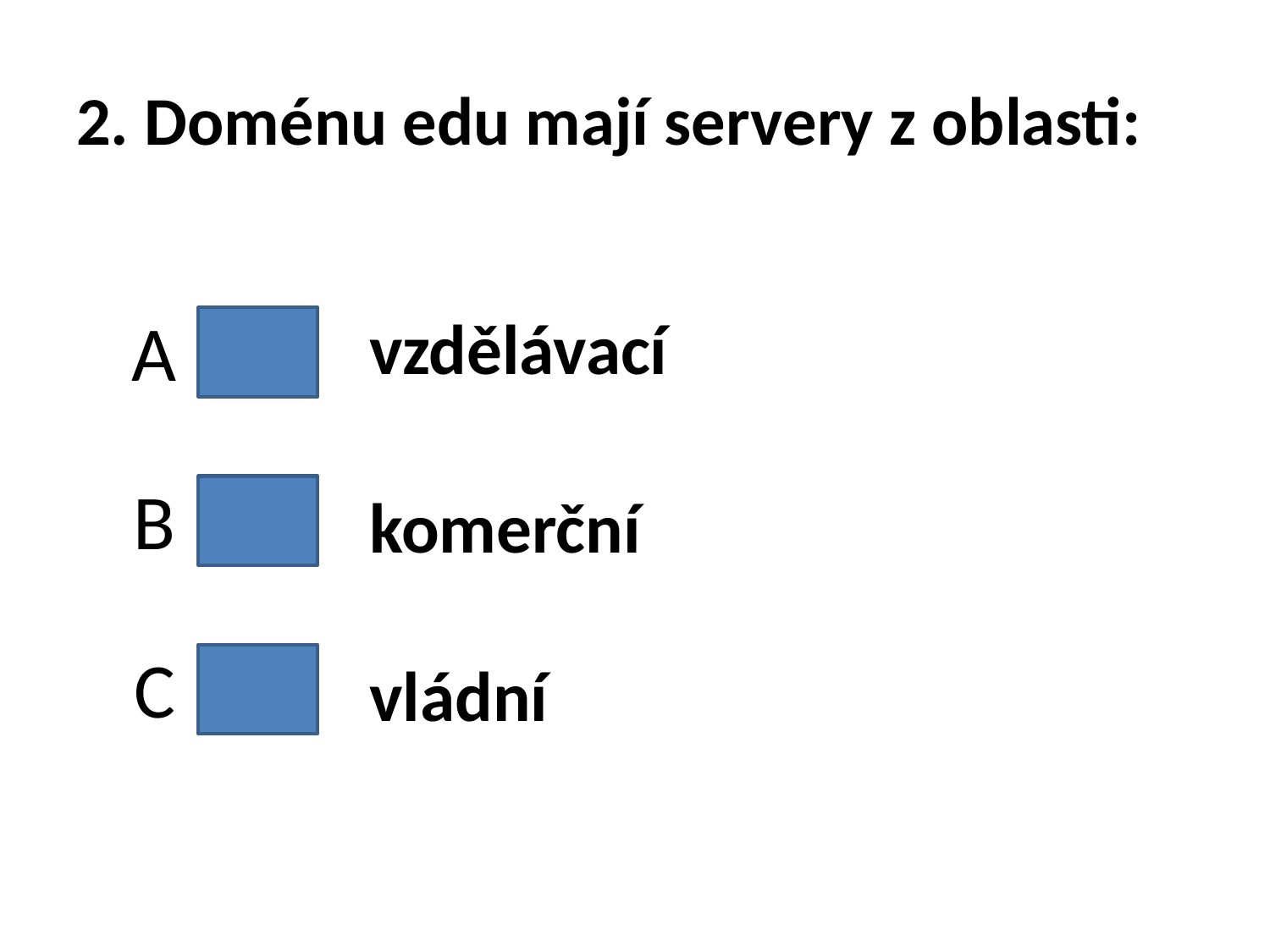

# 2. Doménu edu mají servery z oblasti:
A
vzdělávací

B

komerční
FG
C

vládní